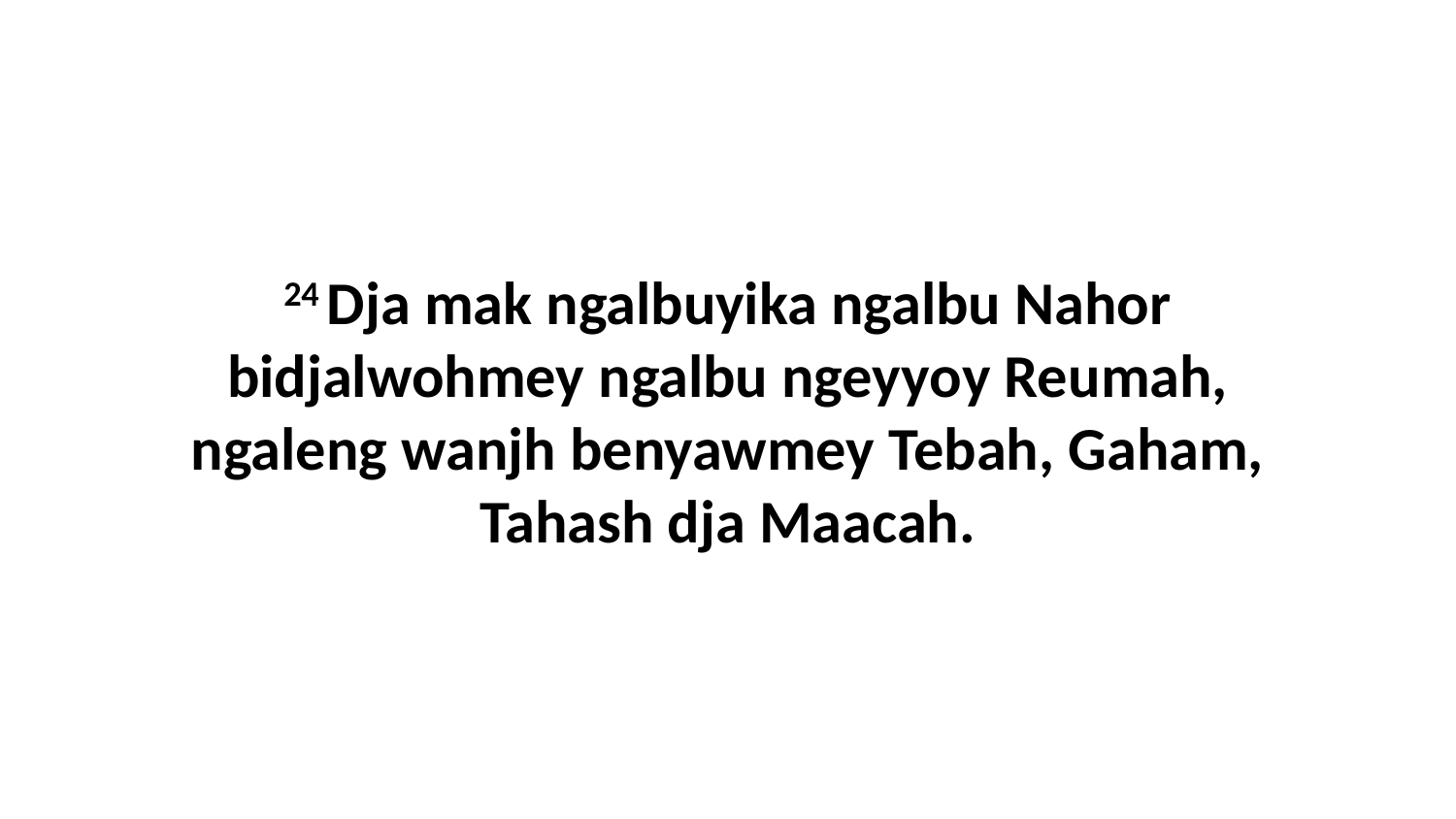

24 Dja mak ngalbuyika ngalbu Nahor bidjalwohmey ngalbu ngeyyoy Reumah, ngaleng wanjh benyawmey Tebah, Gaham, Tahash dja Maacah.